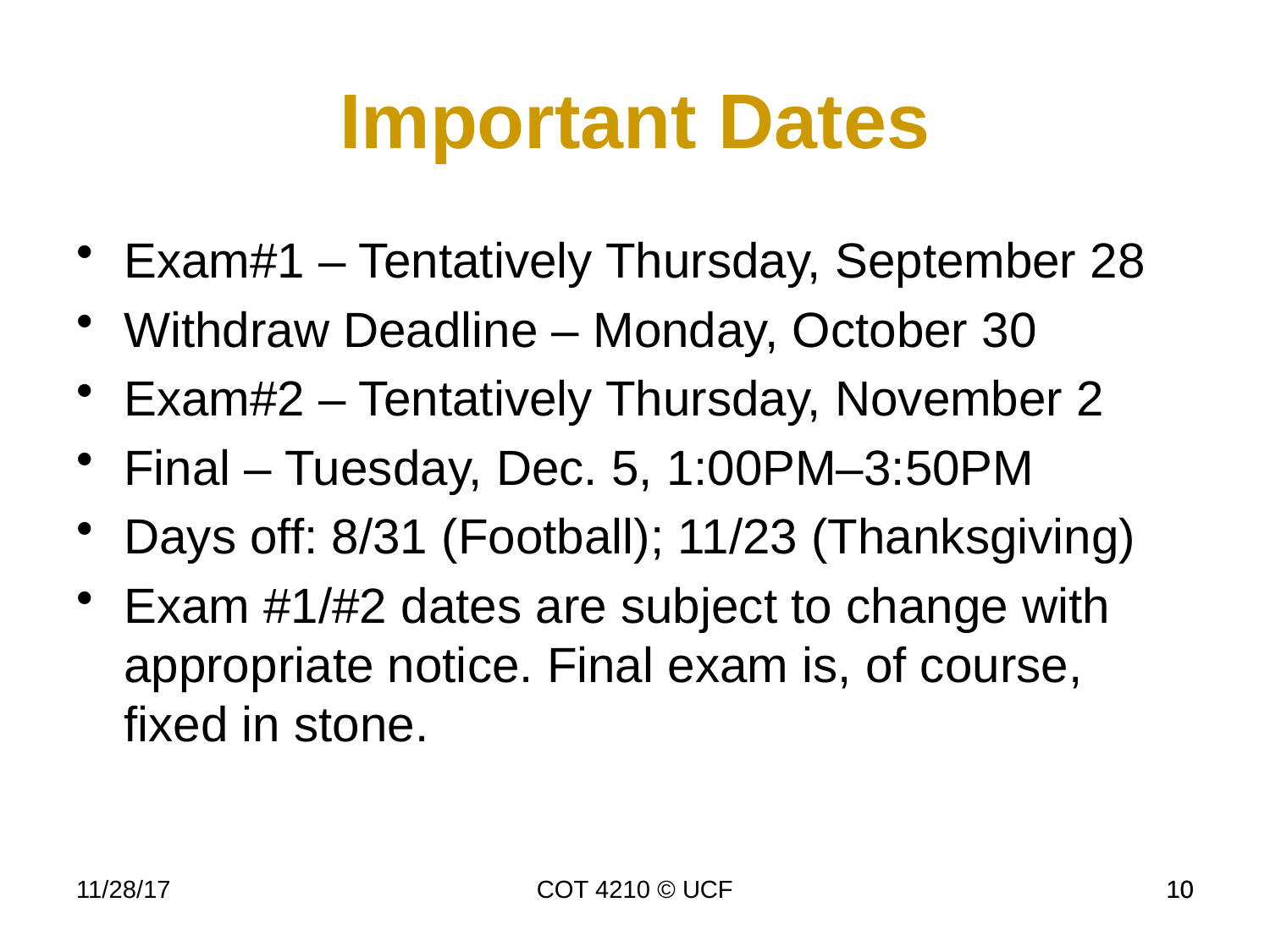

Important Dates
Exam#1 – Tentatively Thursday, September 28
Withdraw Deadline – Monday, October 30
Exam#2 – Tentatively Thursday, November 2
Final – Tuesday, Dec. 5, 1:00PM–3:50PM
Days off: 8/31 (Football); 11/23 (Thanksgiving)
Exam #1/#2 dates are subject to change with appropriate notice. Final exam is, of course, fixed in stone.
11/28/17
COT 4210 © UCF
10
10